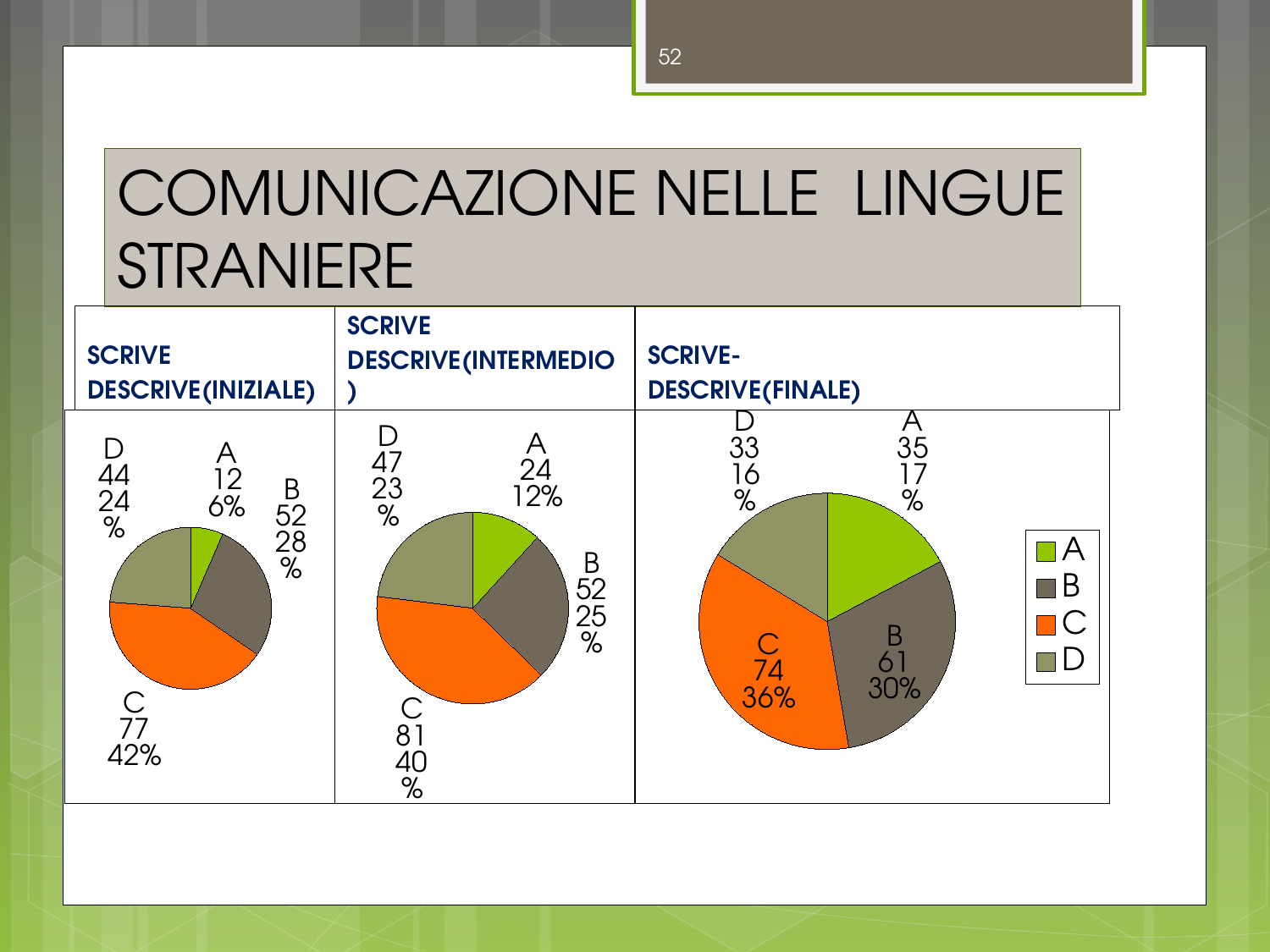

52
# COMUNICAZIONE NELLE  LINGUE STRANIERE
SCRIVE-
DESCRIVE(FINALE)
SCRIVE
DESCRIVE(INIZIALE)
SCRIVE
DESCRIVE(INTERMEDIO)

### Chart

| Category | Vendite |
|---|---|
| A | 12.0 |
| B | 52.0 |
| C | 77.0 |
| D | 44.0 |

### Chart

| Category | Vendite |
|---|---|
| A | 24.0 |
| B | 52.0 |
| C | 81.0 |
| D | 47.0 |

### Chart

| Category | Vendite |
|---|---|
| A | 35.0 |
| B | 61.0 |
| C | 74.0 |
| D | 33.0 |